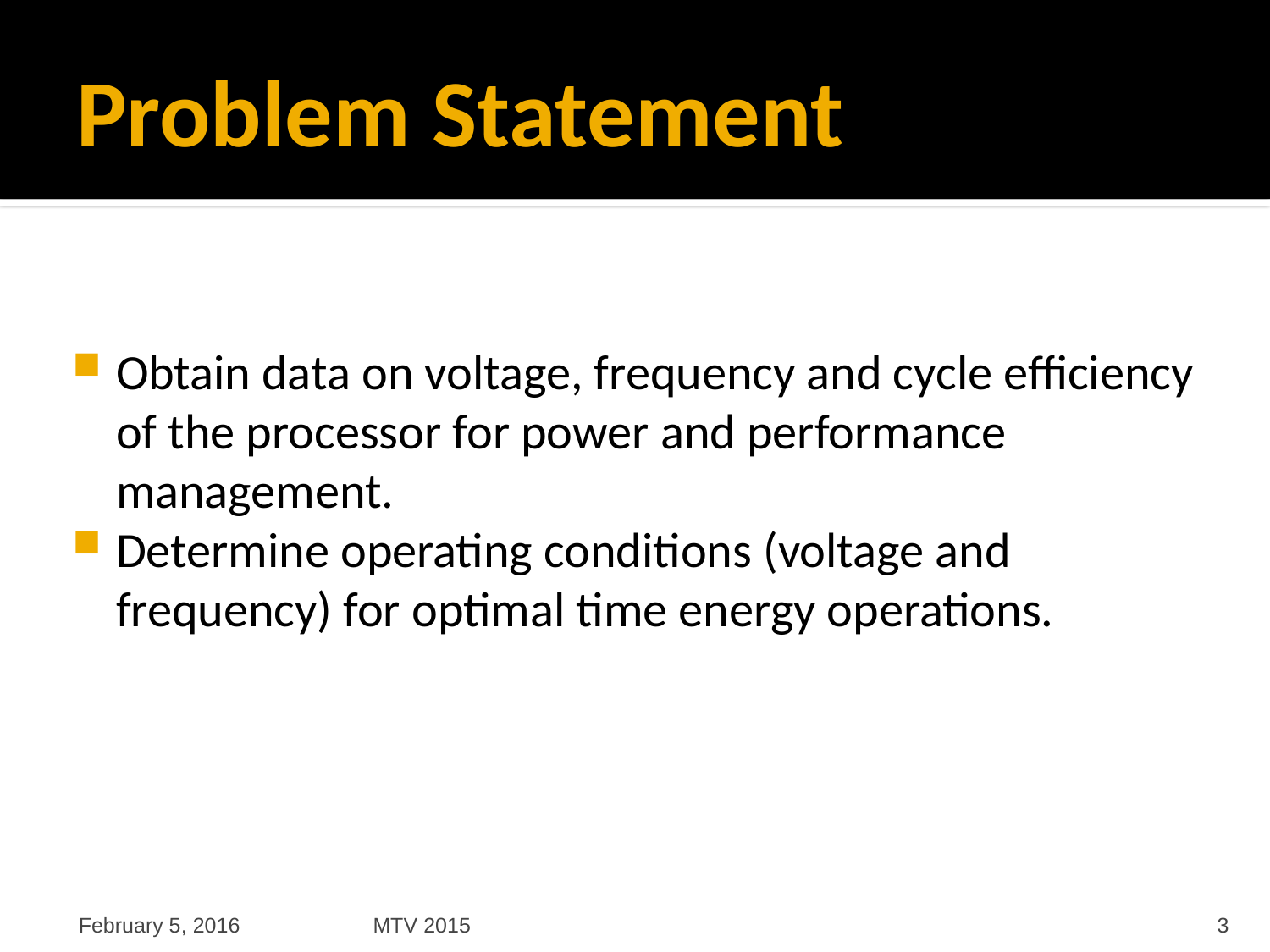

# Problem Statement
Obtain data on voltage, frequency and cycle efficiency of the processor for power and performance management.
Determine operating conditions (voltage and frequency) for optimal time energy operations.

February 5, 2016
MTV 2015
3